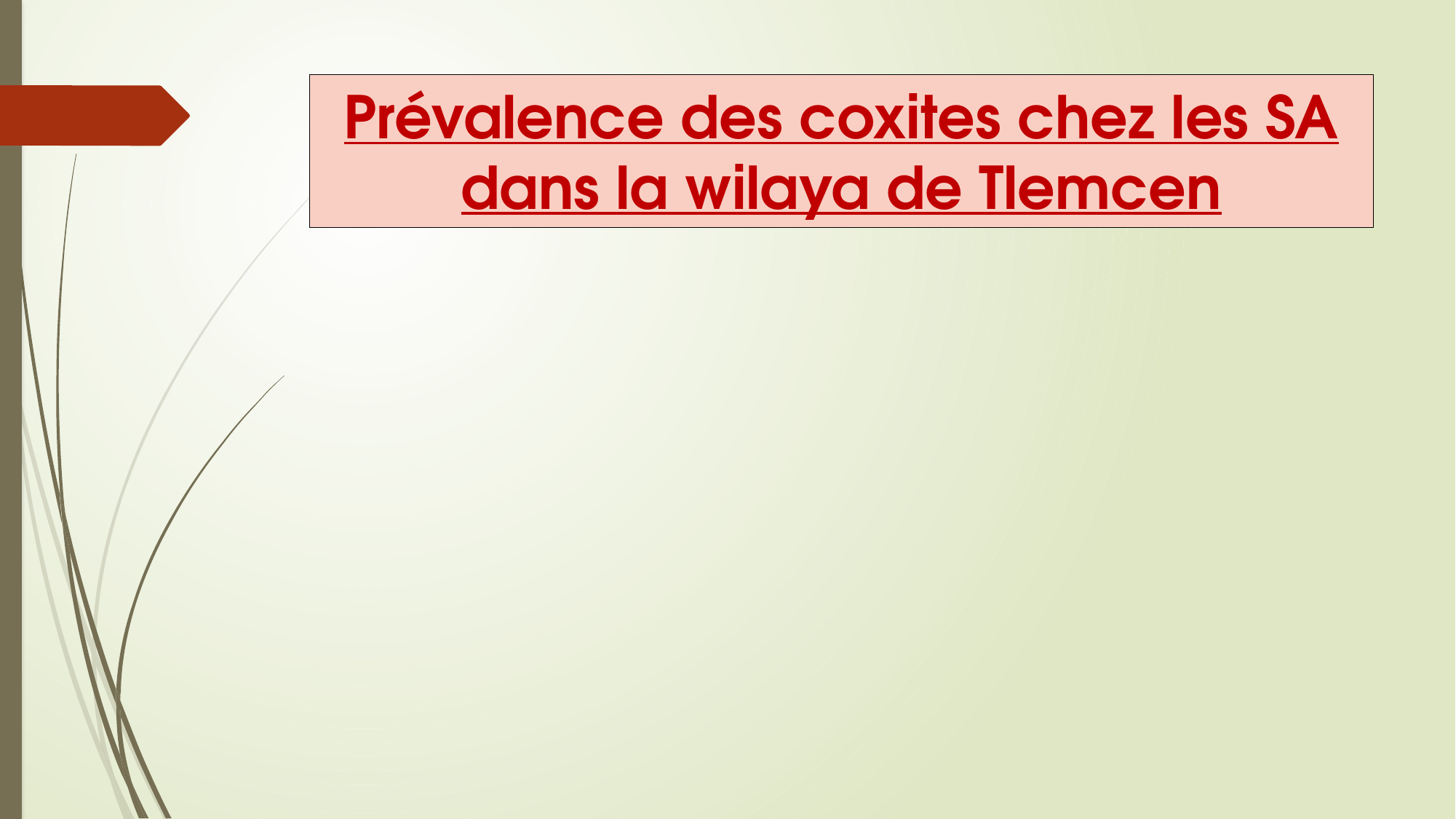

# Prévalence des coxites chez les SA dans la wilaya de Tlemcen